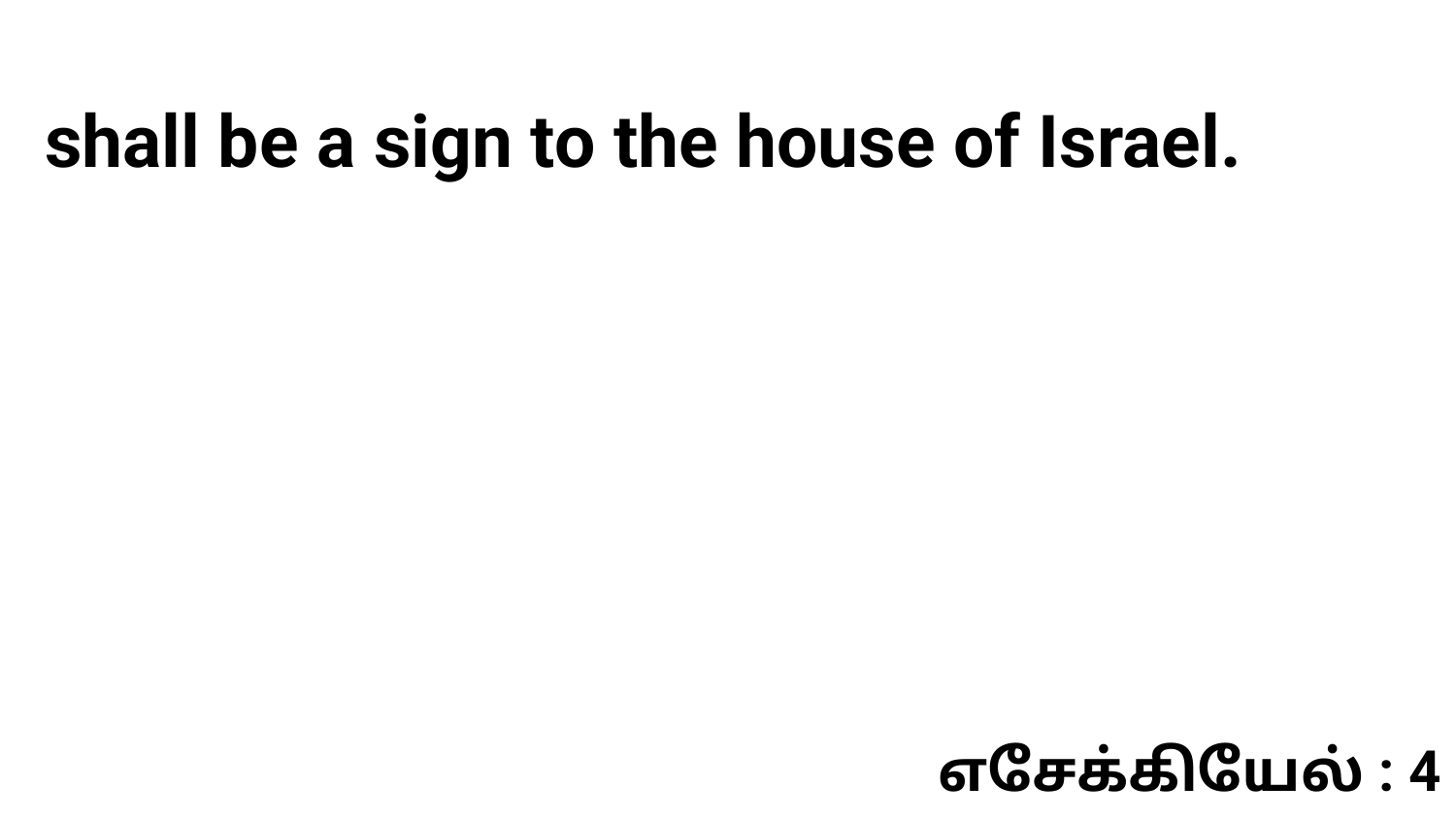

shall be a sign to the house of Israel.
எசேக்கியேல் : 4